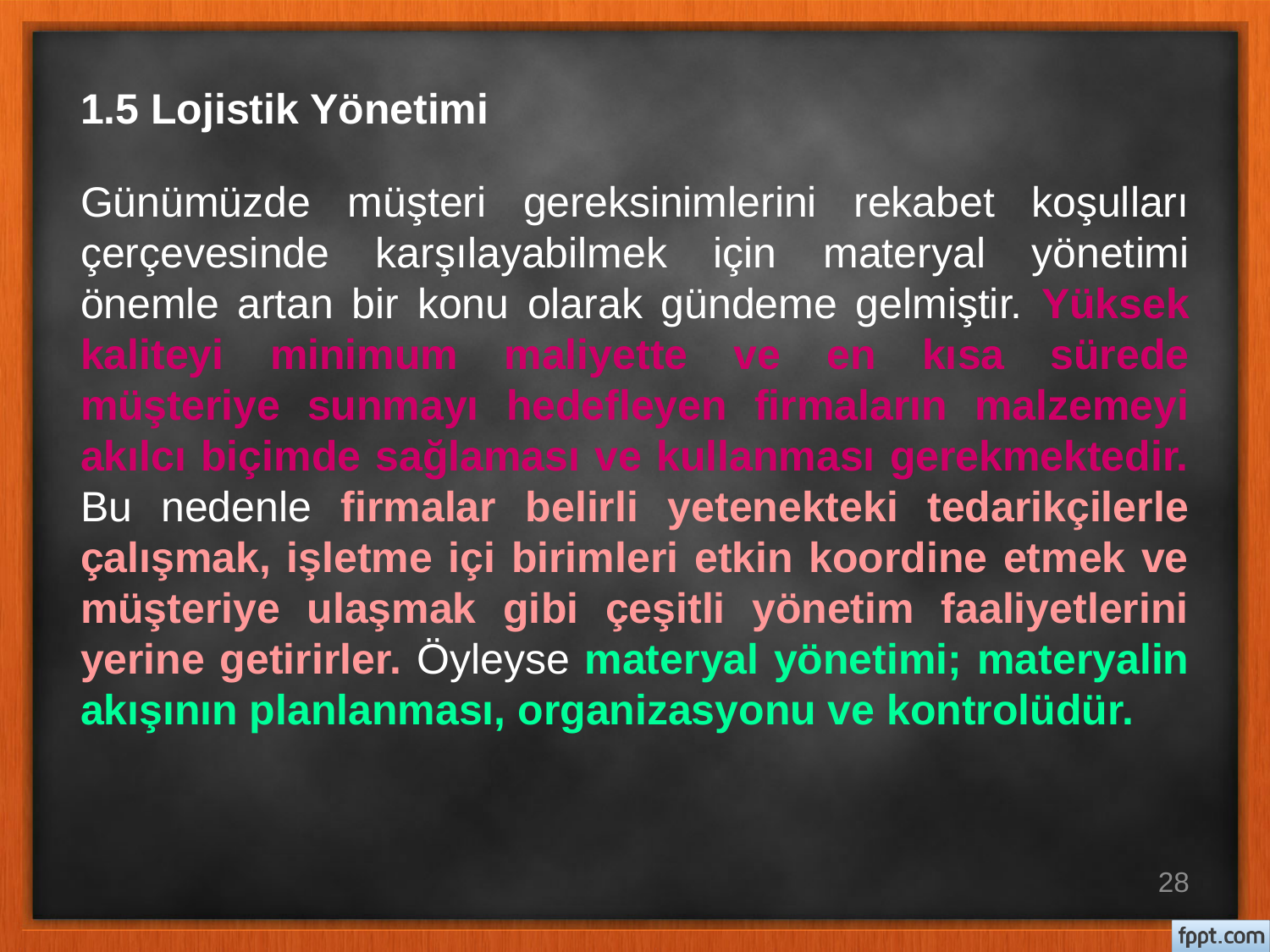

# 1.5 Lojistik Yönetimi
Günümüzde müşteri gereksinimlerini rekabet koşulları çerçevesinde karşılayabilmek için materyal yönetimi önemle artan bir konu olarak gündeme gelmiştir. Yüksek kaliteyi minimum maliyette ve en kısa sürede müşteriye sunmayı hedefleyen firmaların malzemeyi akılcı biçimde sağlaması ve kullanması gerekmektedir. Bu nedenle firmalar belirli yetenekteki tedarikçilerle çalışmak, işletme içi birimleri etkin koordine etmek ve müşteriye ulaşmak gibi çeşitli yönetim faaliyetlerini yerine getirirler. Öyleyse materyal yönetimi; materyalin akışının planlanması, organizasyonu ve kontrolüdür.

28